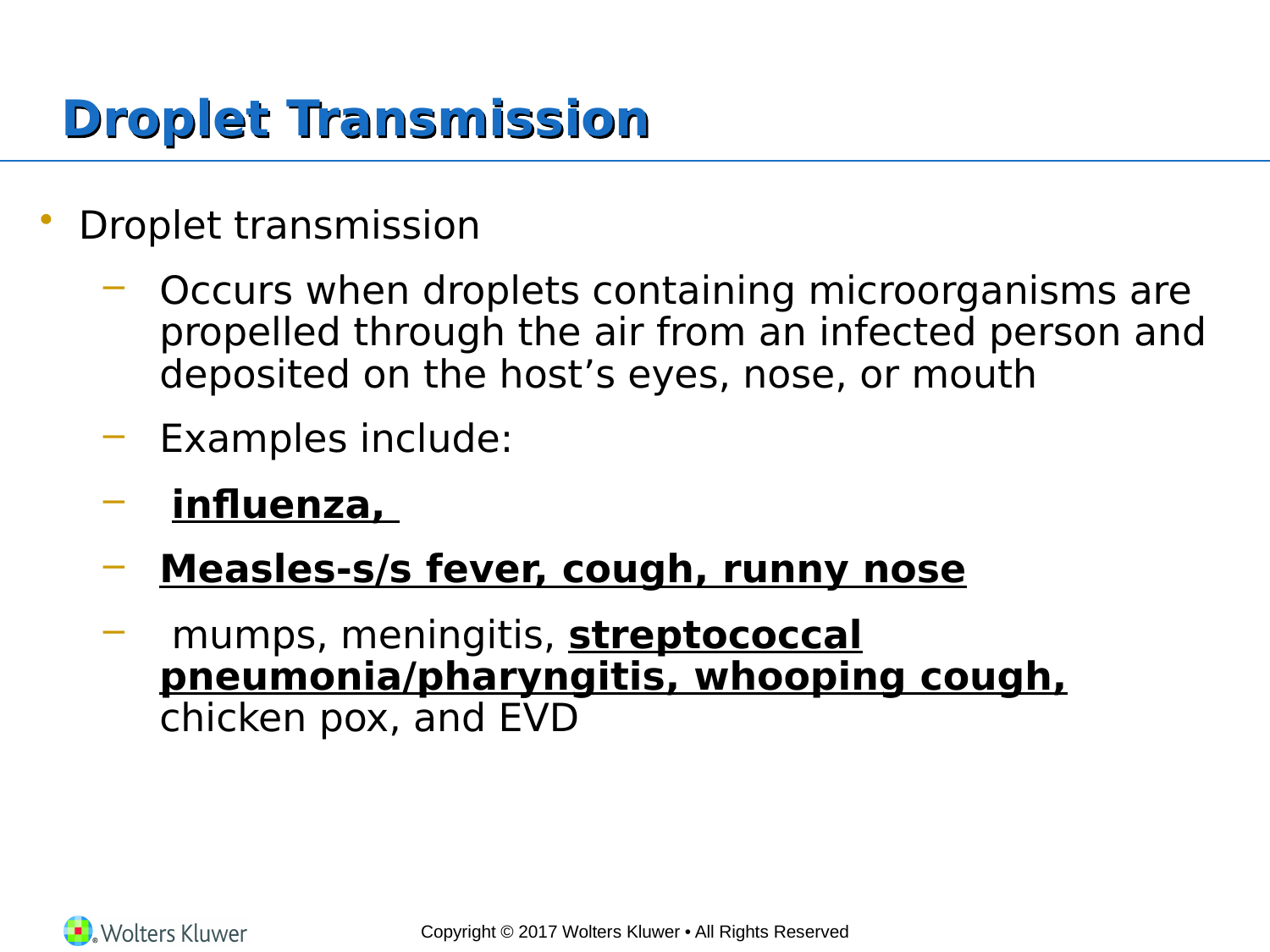

# Droplet Transmission
Droplet transmission
Occurs when droplets containing microorganisms are propelled through the air from an infected person and deposited on the host’s eyes, nose, or mouth
Examples include:
 influenza,
Measles-s/s fever, cough, runny nose
 mumps, meningitis, streptococcal pneumonia/pharyngitis, whooping cough, chicken pox, and EVD